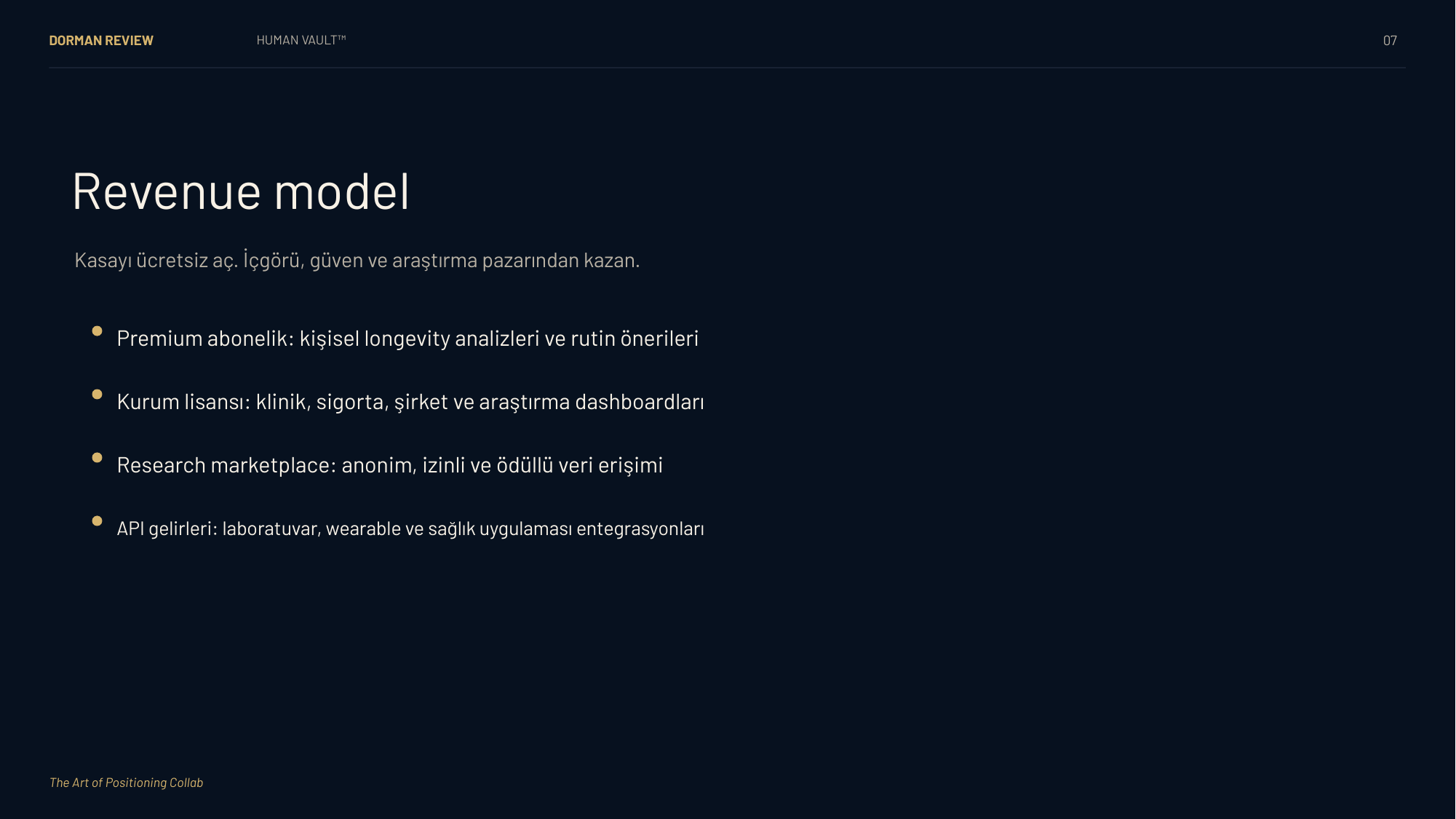

DORMAN REVIEW
HUMAN VAULT™
07

Revenue model
Kasayı ücretsiz aç. İçgörü, güven ve araştırma pazarından kazan.
Premium abonelik: kişisel longevity analizleri ve rutin önerileri

Kurum lisansı: klinik, sigorta, şirket ve araştırma dashboardları

Research marketplace: anonim, izinli ve ödüllü veri erişimi

API gelirleri: laboratuvar, wearable ve sağlık uygulaması entegrasyonları

The Art of Positioning Collab